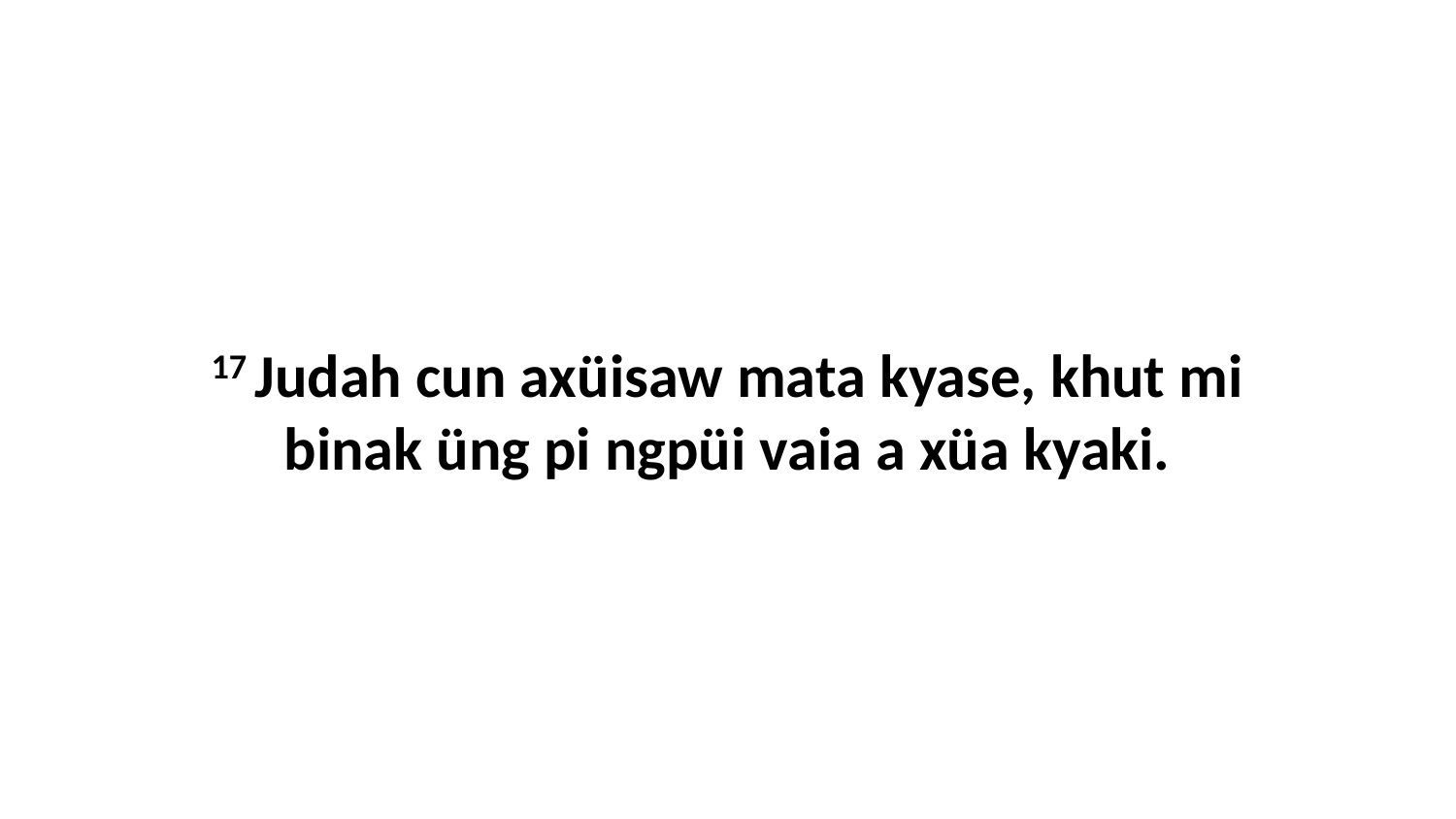

17 Judah cun axüisaw mata kyase, khut mi binak üng pi ngpüi vaia a xüa kyaki.